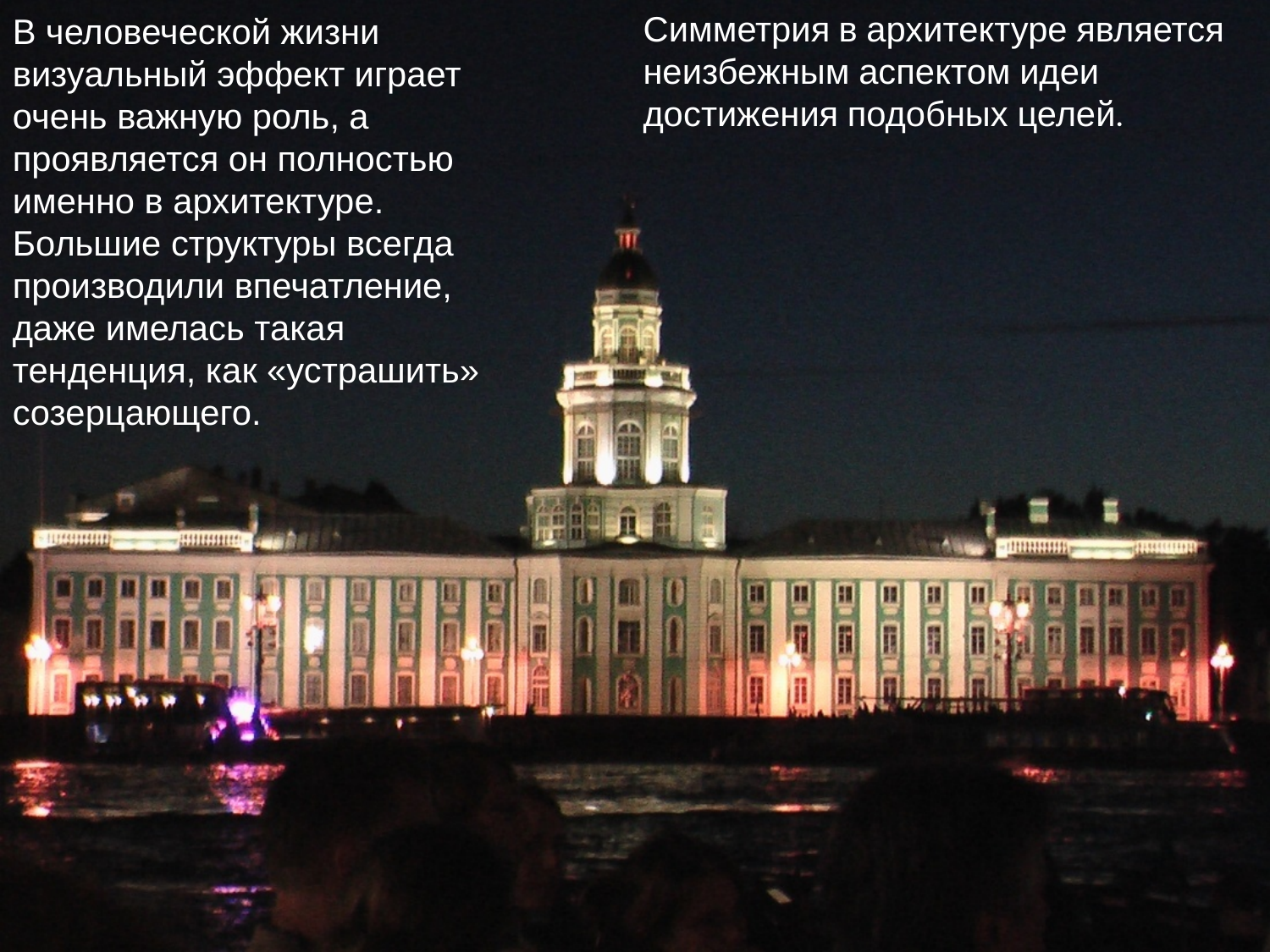

Симметрия в архитектуре является неизбежным аспектом идеи достижения подобных целей.
В человеческой жизни визуальный эффект играет очень важную роль, а проявляется он полностью именно в архитектуре. Большие структуры всегда производили впечатление, даже имелась такая тенденция, как «устрашить» созерцающего.